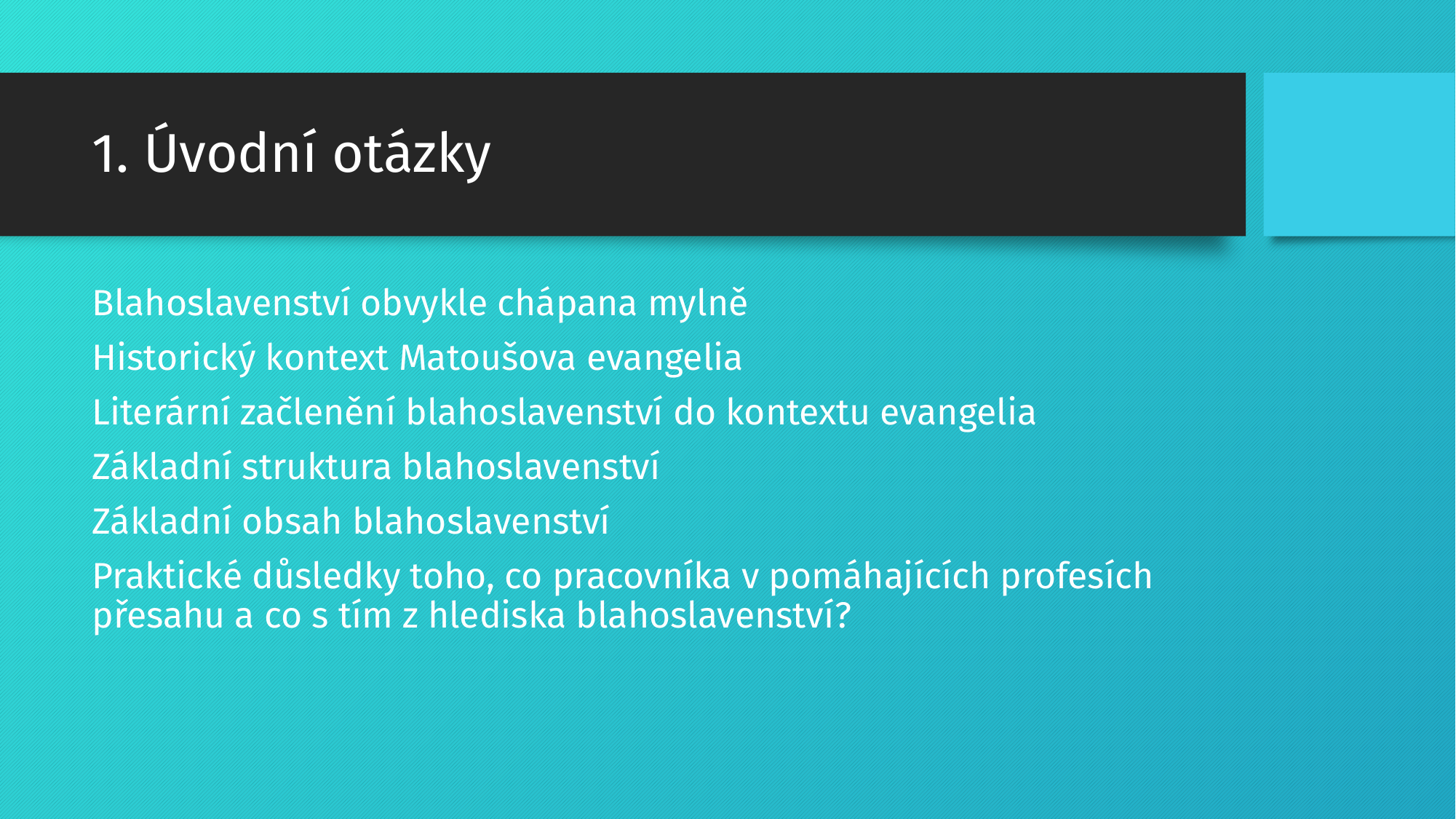

# 1. Úvodní otázky
Blahoslavenství obvykle chápana mylně
Historický kontext Matoušova evangelia
Literární začlenění blahoslavenství do kontextu evangelia
Základní struktura blahoslavenství
Základní obsah blahoslavenství
Praktické důsledky toho, co pracovníka v pomáhajících profesích přesahu a co s tím z hlediska blahoslavenství?